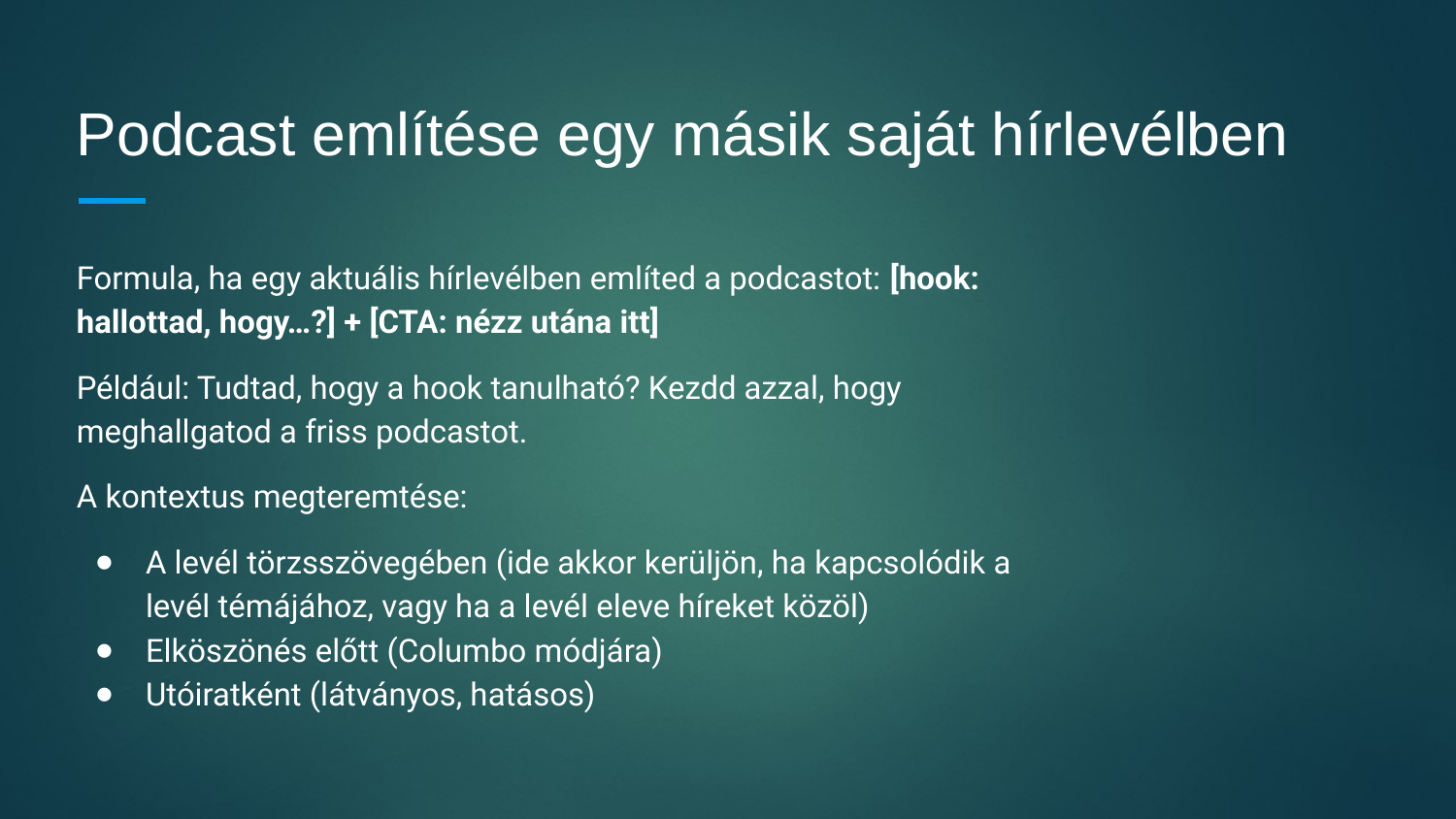

# Podcast említése egy másik saját hírlevélben
Formula, ha egy aktuális hírlevélben említed a podcastot: [hook: hallottad, hogy…?] + [CTA: nézz utána itt]
Például: Tudtad, hogy a hook tanulható? Kezdd azzal, hogy meghallgatod a friss podcastot.
A kontextus megteremtése:
A levél törzsszövegében (ide akkor kerüljön, ha kapcsolódik a levél témájához, vagy ha a levél eleve híreket közöl)
Elköszönés előtt (Columbo módjára)
Utóiratként (látványos, hatásos)